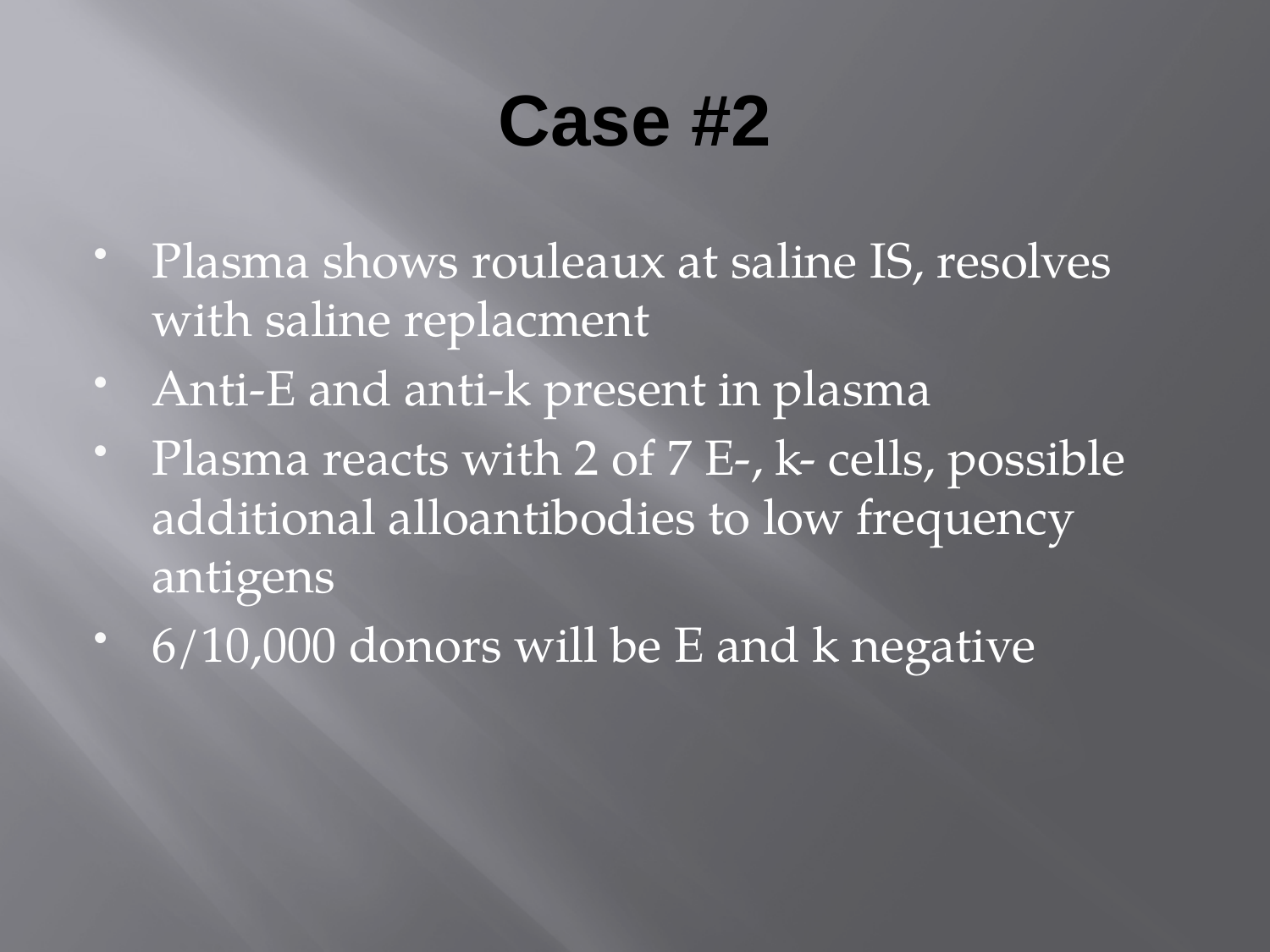

# Case #2
Plasma shows rouleaux at saline IS, resolves with saline replacment
Anti-E and anti-k present in plasma
Plasma reacts with 2 of 7 E-, k- cells, possible additional alloantibodies to low frequency antigens
6/10,000 donors will be E and k negative